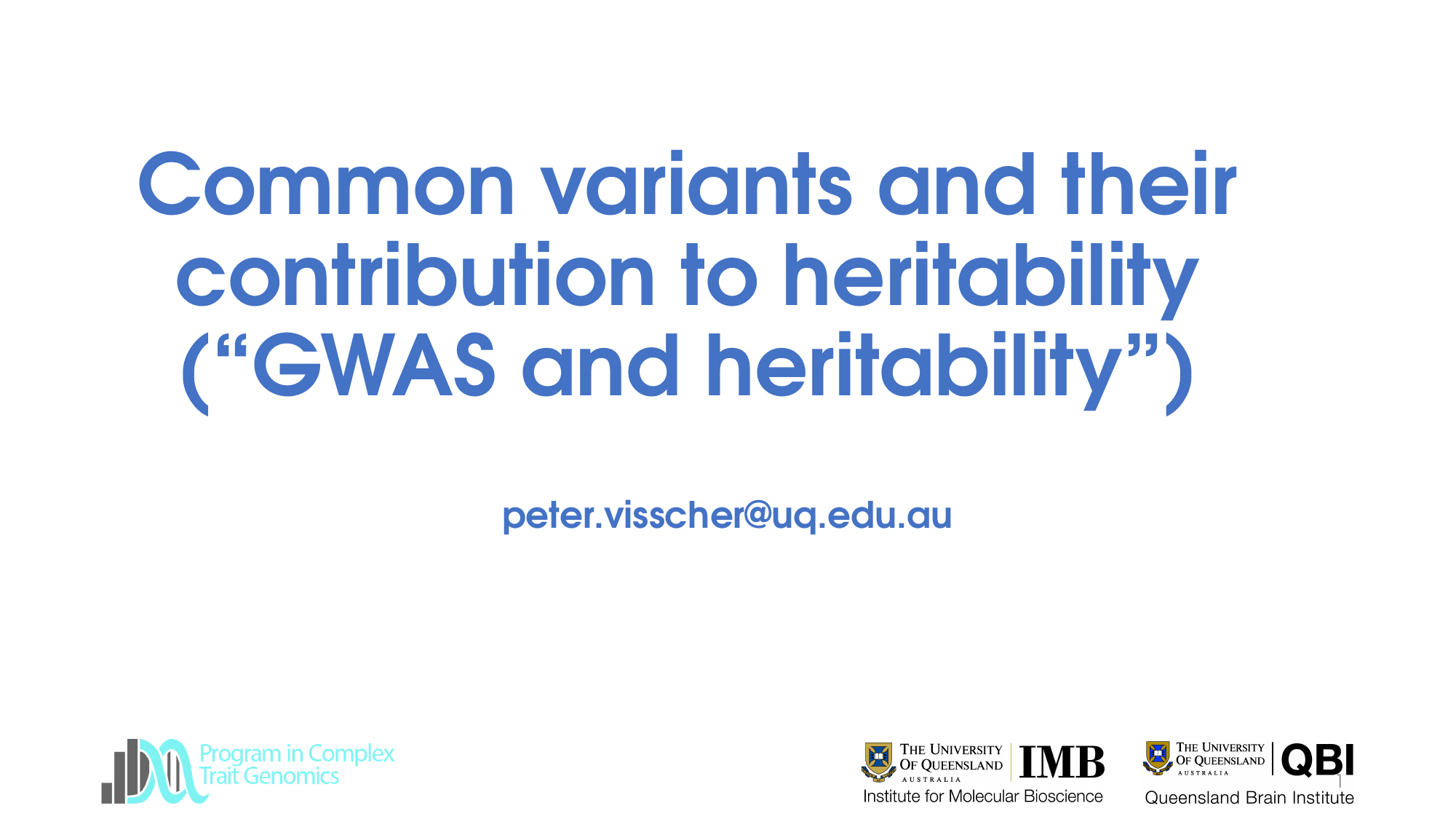

# Common variants and their contribution to heritability (“GWAS and heritability”)
peter.visscher@uq.edu.au
1